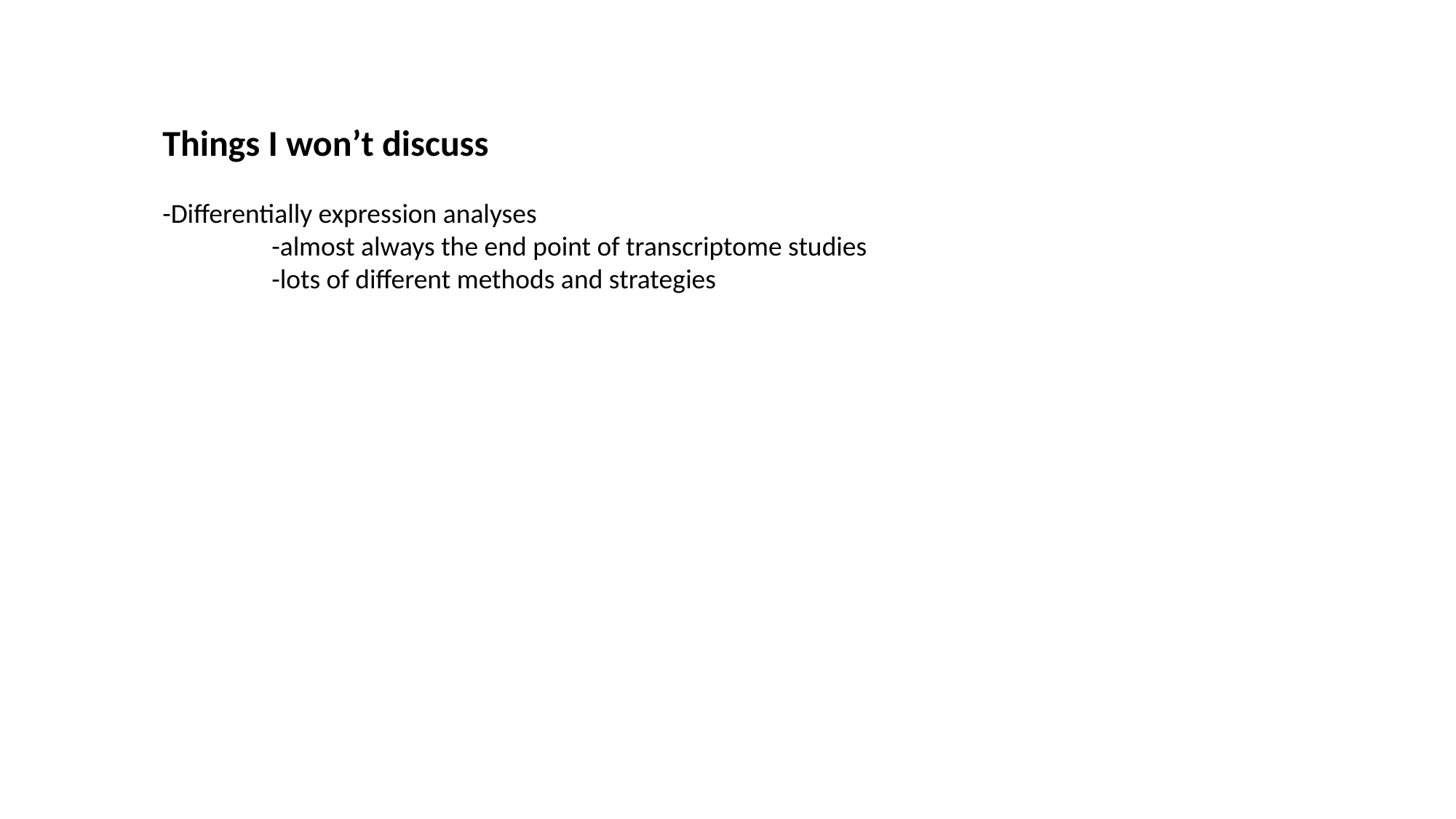

Things I won’t discuss

-Differentially expression analyses
	-almost always the end point of transcriptome studies
	-lots of different methods and strategies